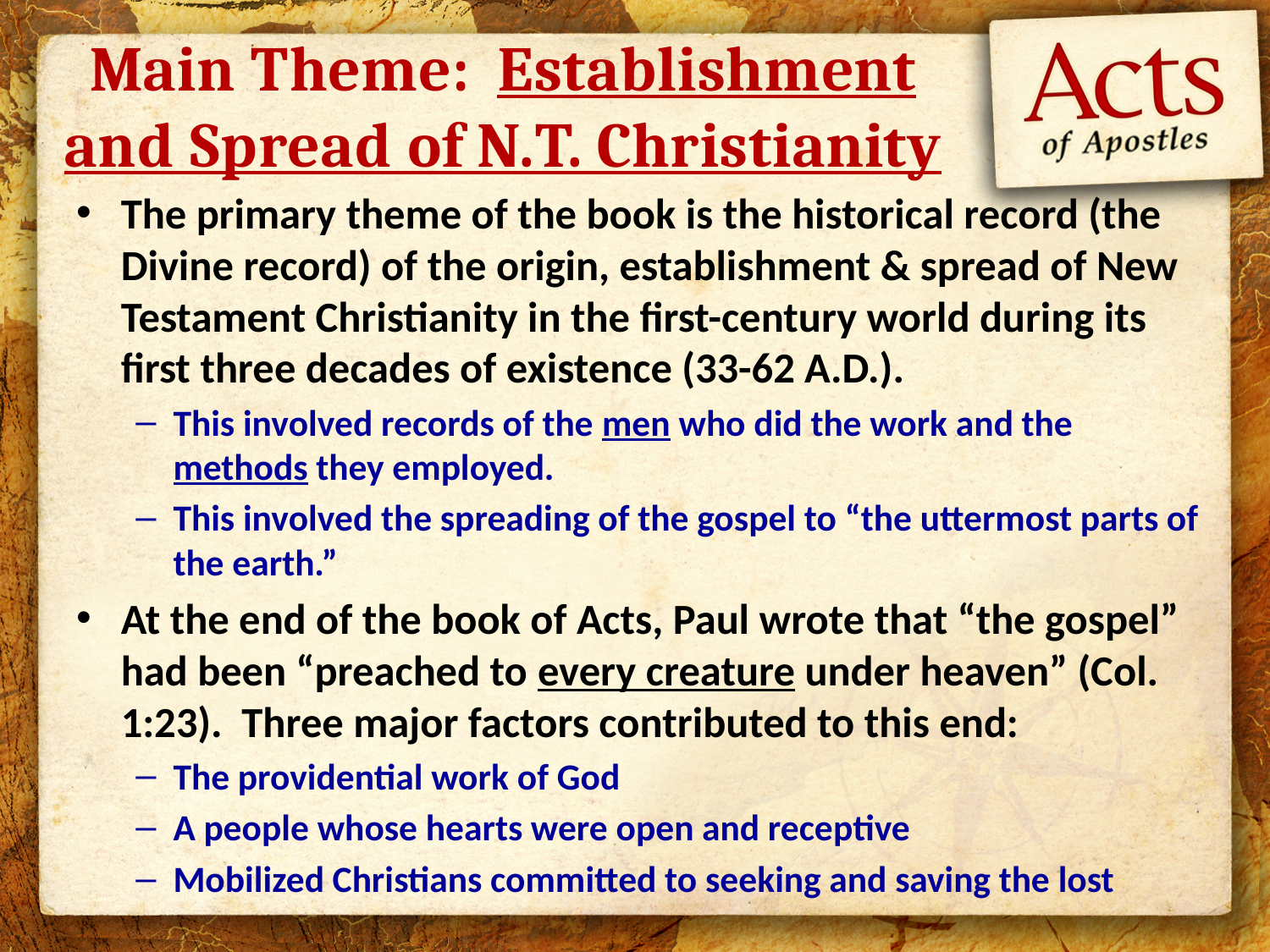

# Main Theme:  Establishment and Spread of N.T. Christianity
The primary theme of the book is the historical record (the Divine record) of the origin, establishment & spread of New Testament Christianity in the first-century world during its first three decades of existence (33-62 A.D.).
This involved records of the men who did the work and the methods they employed.
This involved the spreading of the gospel to “the uttermost parts of the earth.”
At the end of the book of Acts, Paul wrote that “the gospel” had been “preached to every creature under heaven” (Col. 1:23).  Three major factors contributed to this end:
The providential work of God
A people whose hearts were open and receptive
Mobilized Christians committed to seeking and saving the lost